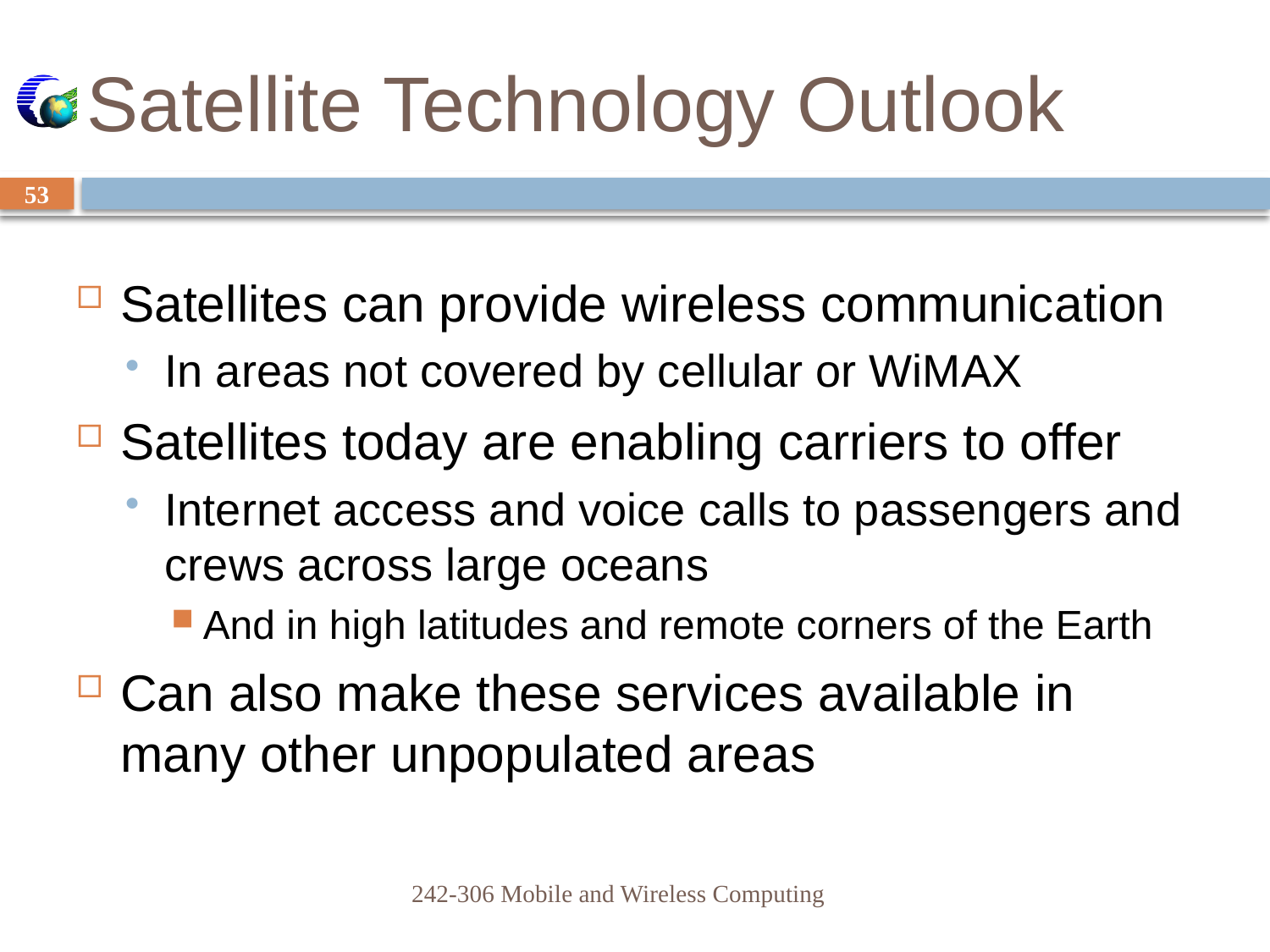

# Satellite Technology Outlook
53
Satellites can provide wireless communication
In areas not covered by cellular or WiMAX
Satellites today are enabling carriers to offer
Internet access and voice calls to passengers and crews across large oceans
And in high latitudes and remote corners of the Earth
Can also make these services available in many other unpopulated areas
242-306 Mobile and Wireless Computing